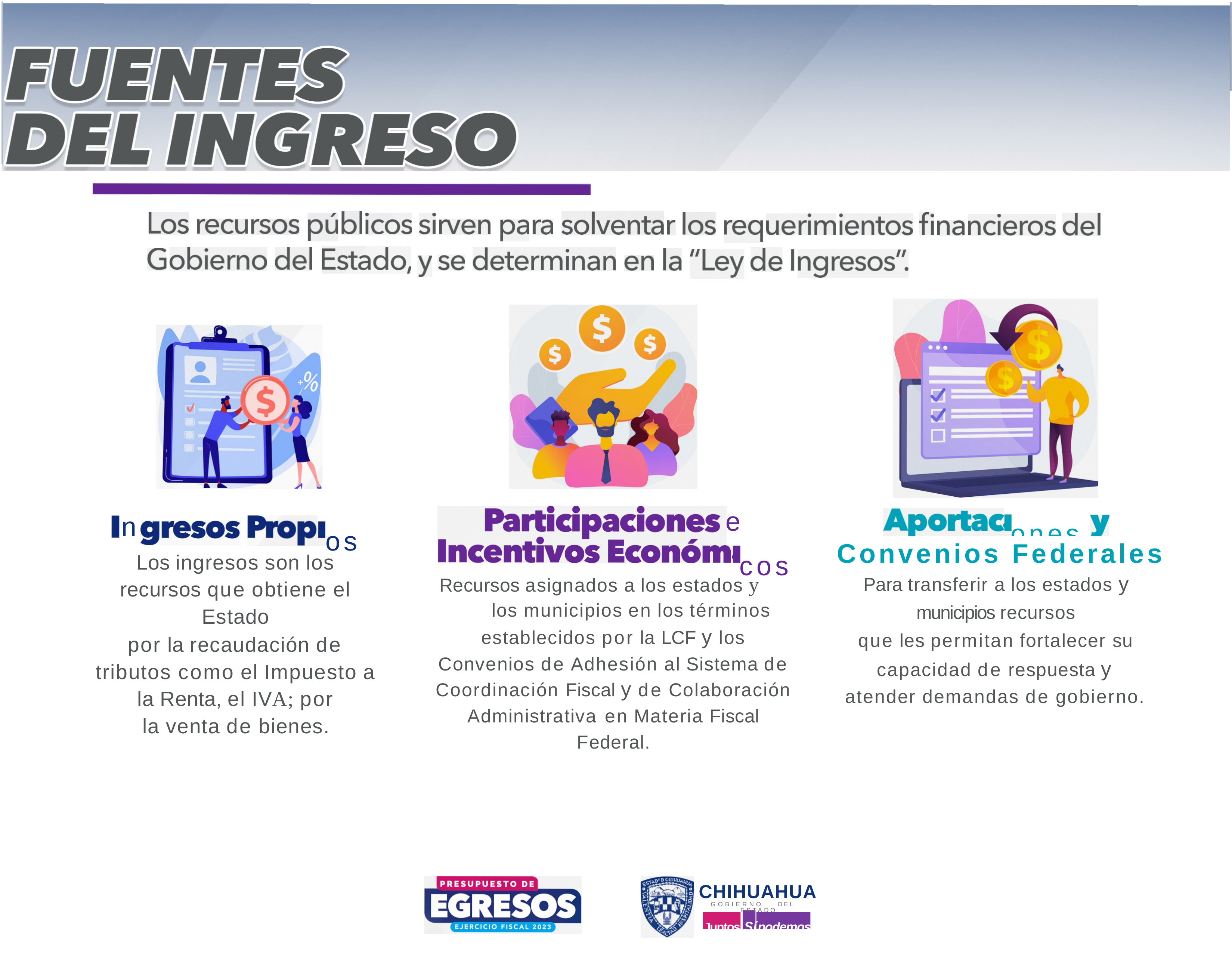

•ones
e

n
•os

•cos
Convenios Federales

Los ingresos son los recursos que obtiene el Estado
por la recaudación de tributos como el Impuesto a
la Renta, el IVA; por la venta de bienes.
Recursos asignados a los estados y los municipios en los términos
establecidos por la LCF y los Convenios de Adhesión al Sistema de Coordinación Fiscal y de Colaboración Administrativa en Materia Fiscal Federal.
Para transferir a los estados y

municipios recursos
que les permitan fortalecer su capacidad de respuesta y atender demandas de gobierno.

CHIHUAHUA
GOBIERNO    DEL    ESTADO

Juntos Sípodemos